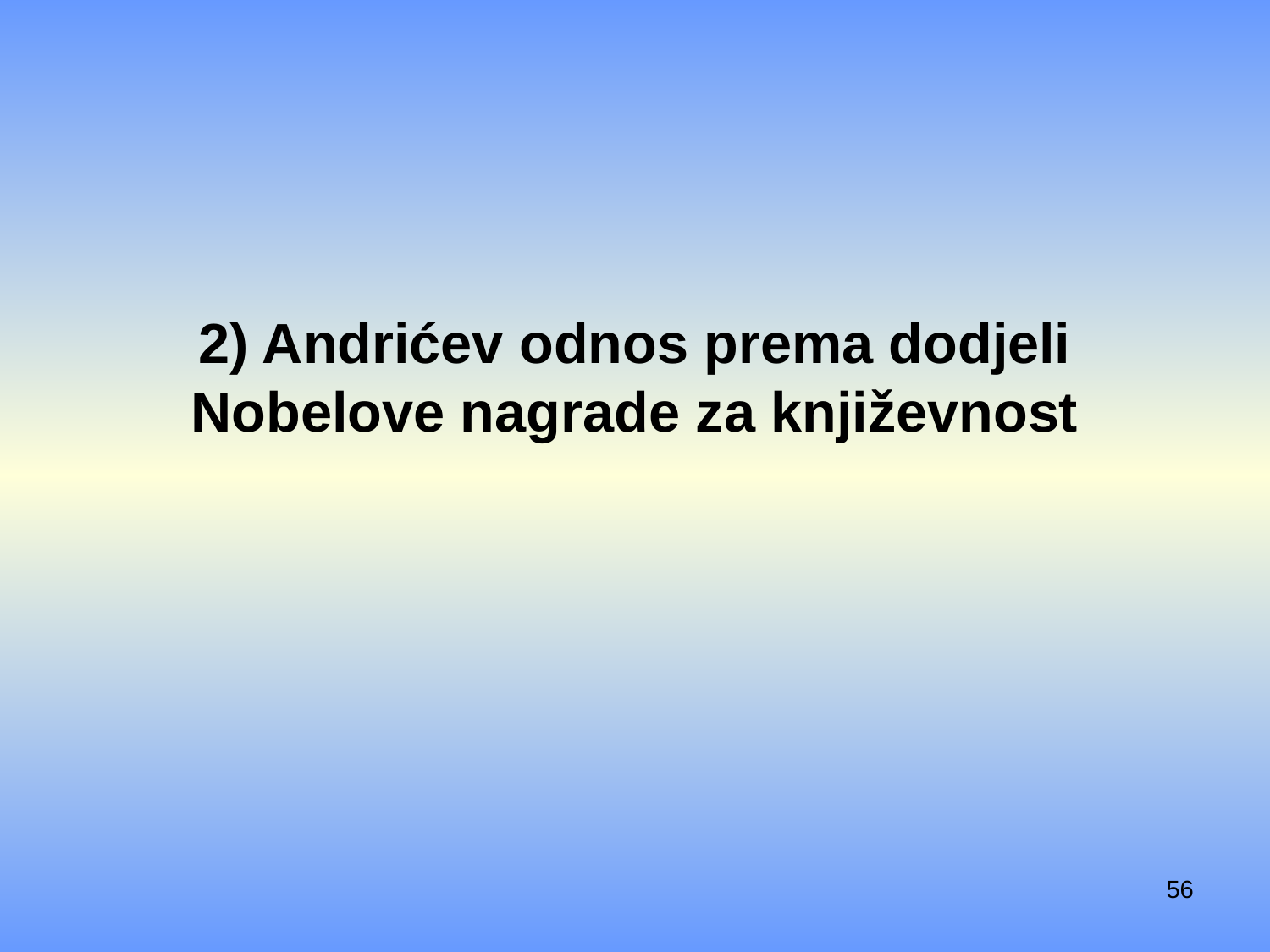

#

2) Andrićev odnos prema dodjeli Nobelove nagrade za književnost
56